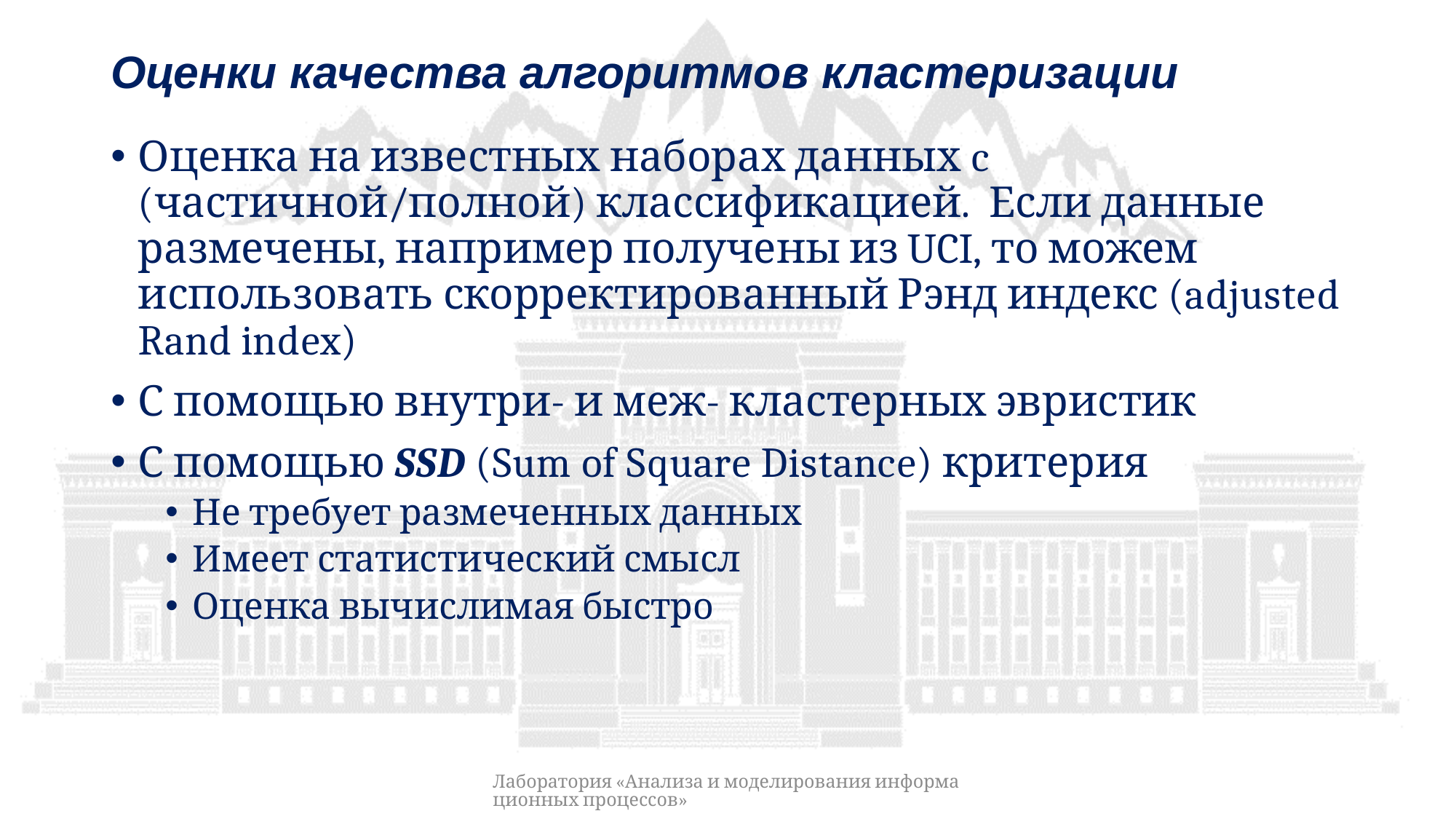

# Оценки качества алгоритмов кластеризации
Оценка на известных наборах данных c (частичной/полной) классификацией.  Если данные размечены, например получены из UCI, то можем использовать скорректированный Рэнд индекс (adjusted Rand index)
С помощью внутри- и меж- кластерных эвристик
С помощью SSD (Sum of Square Distance) критерия
Не требует размеченных данных
Имеет статистический смысл
Оценка вычислимая быстро

Лаборатория «Анализа и моделирования информационных процессов»